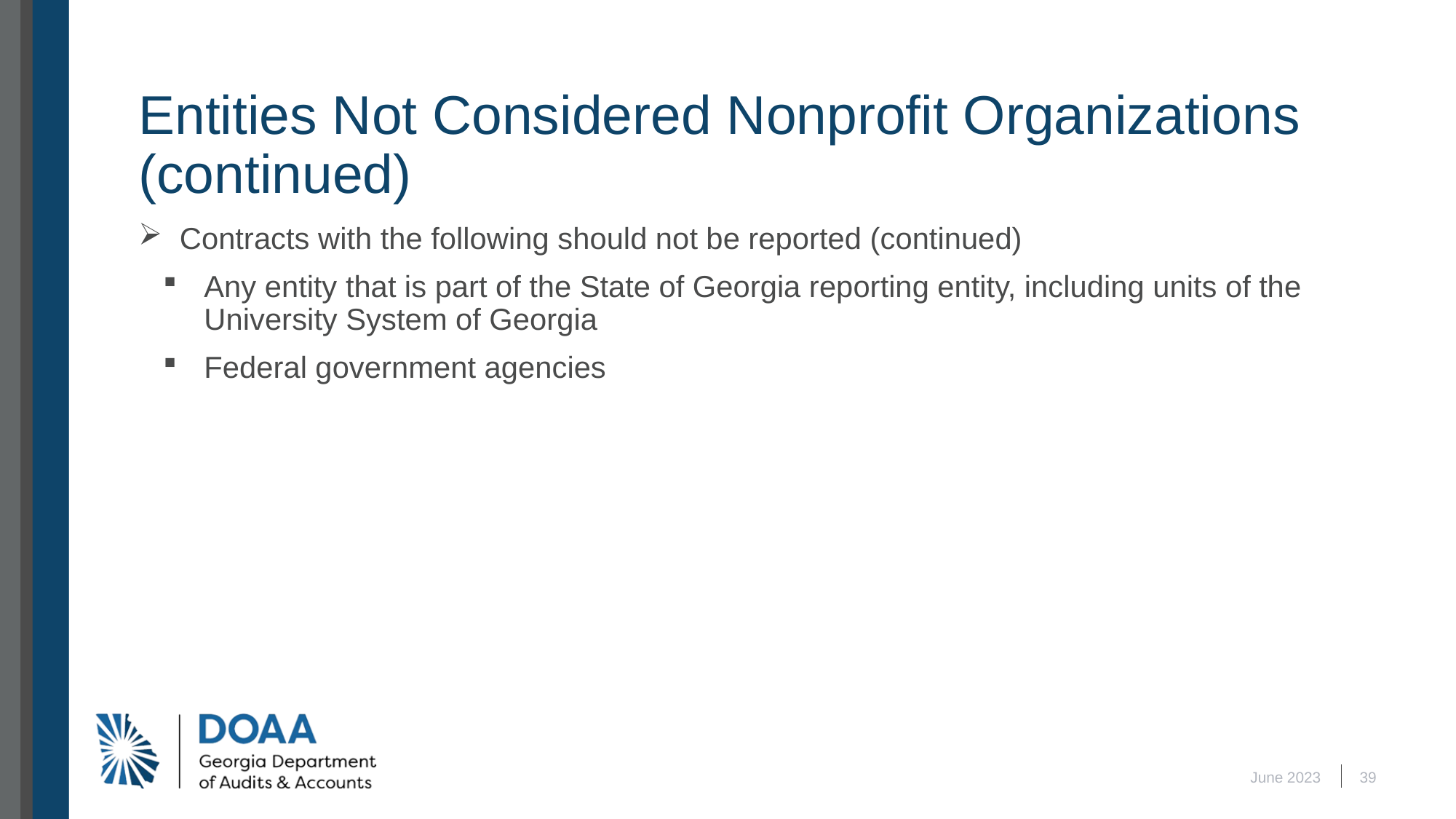

# Entities Not Considered Nonprofit Organizations (continued)
Contracts with the following should not be reported (continued)
Any entity that is part of the State of Georgia reporting entity, including units of the University System of Georgia
Federal government agencies

39
June 2023